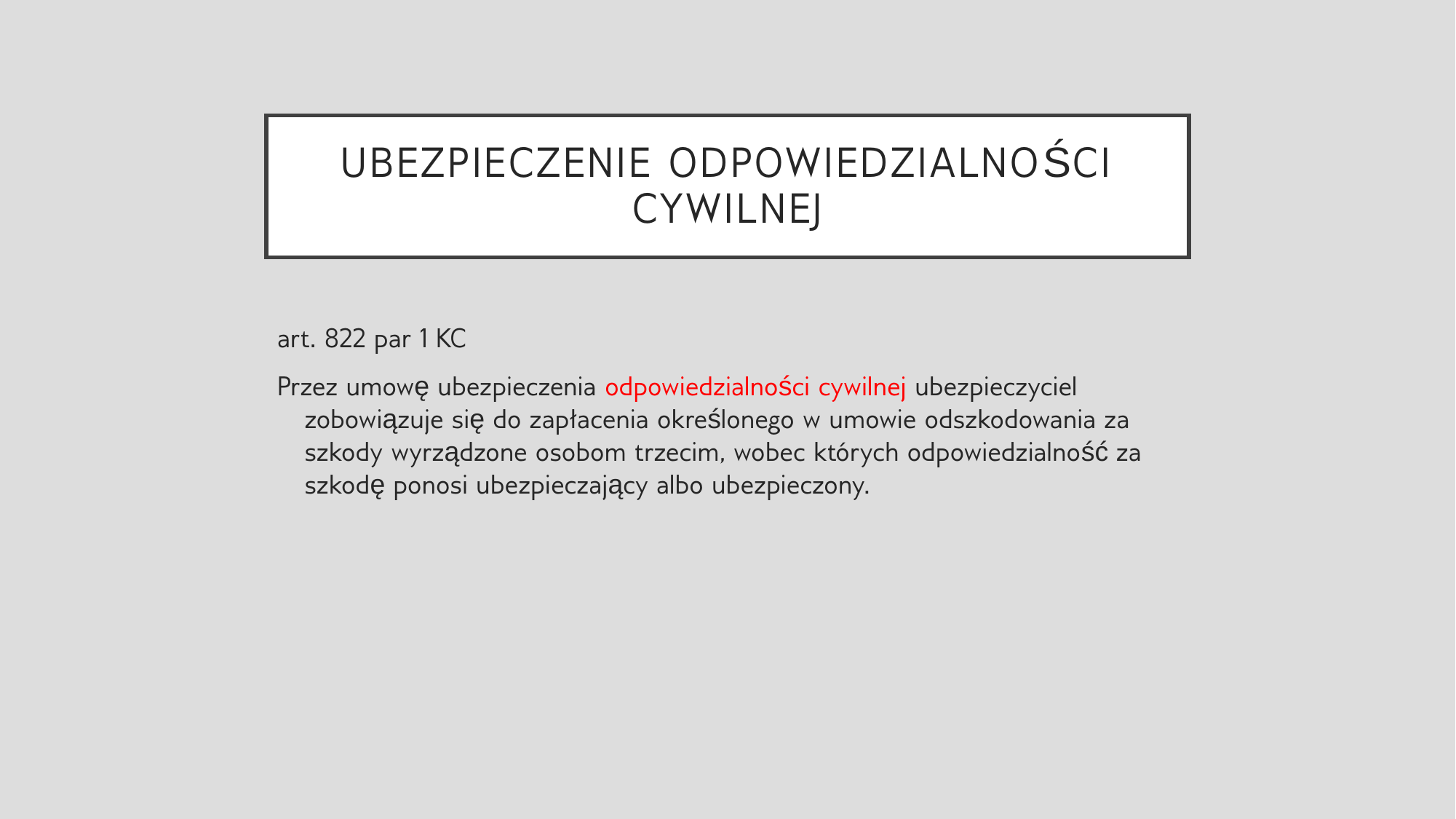

# UBEZPIECZENIE ODPOWIEDZIALNOŚCI CYWILNEJ
art. 822 par 1 KC
Przez umowę ubezpieczenia odpowiedzialności cywilnej ubezpieczyciel zobowiązuje się do zapłacenia określonego w umowie odszkodowania za szkody wyrządzone osobom trzecim, wobec których odpowiedzialność za szkodę ponosi ubezpieczający albo ubezpieczony.